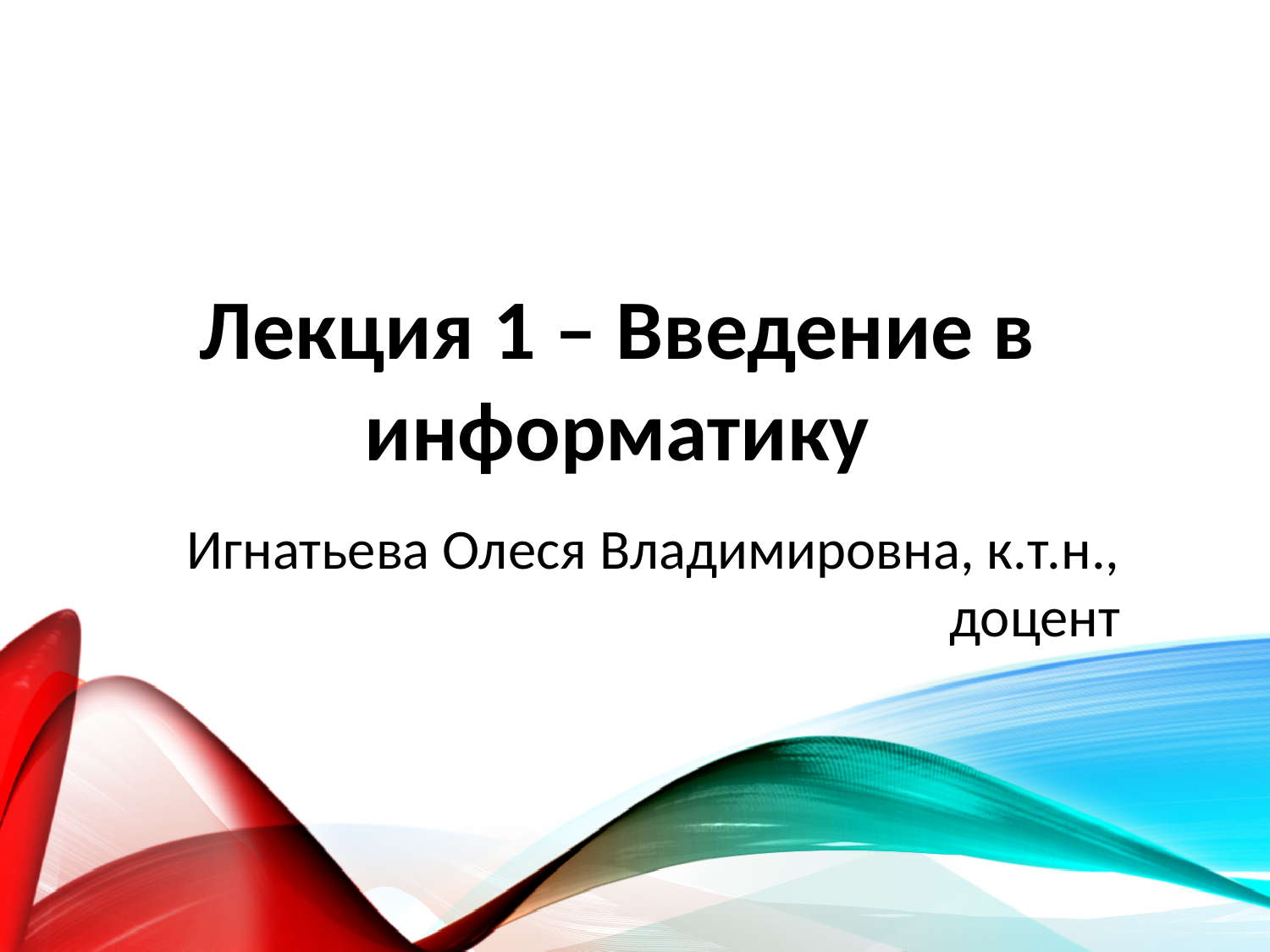

# Лекция 1 – Введение в информатику
Игнатьева Олеся Владимировна, к.т.н., доцент